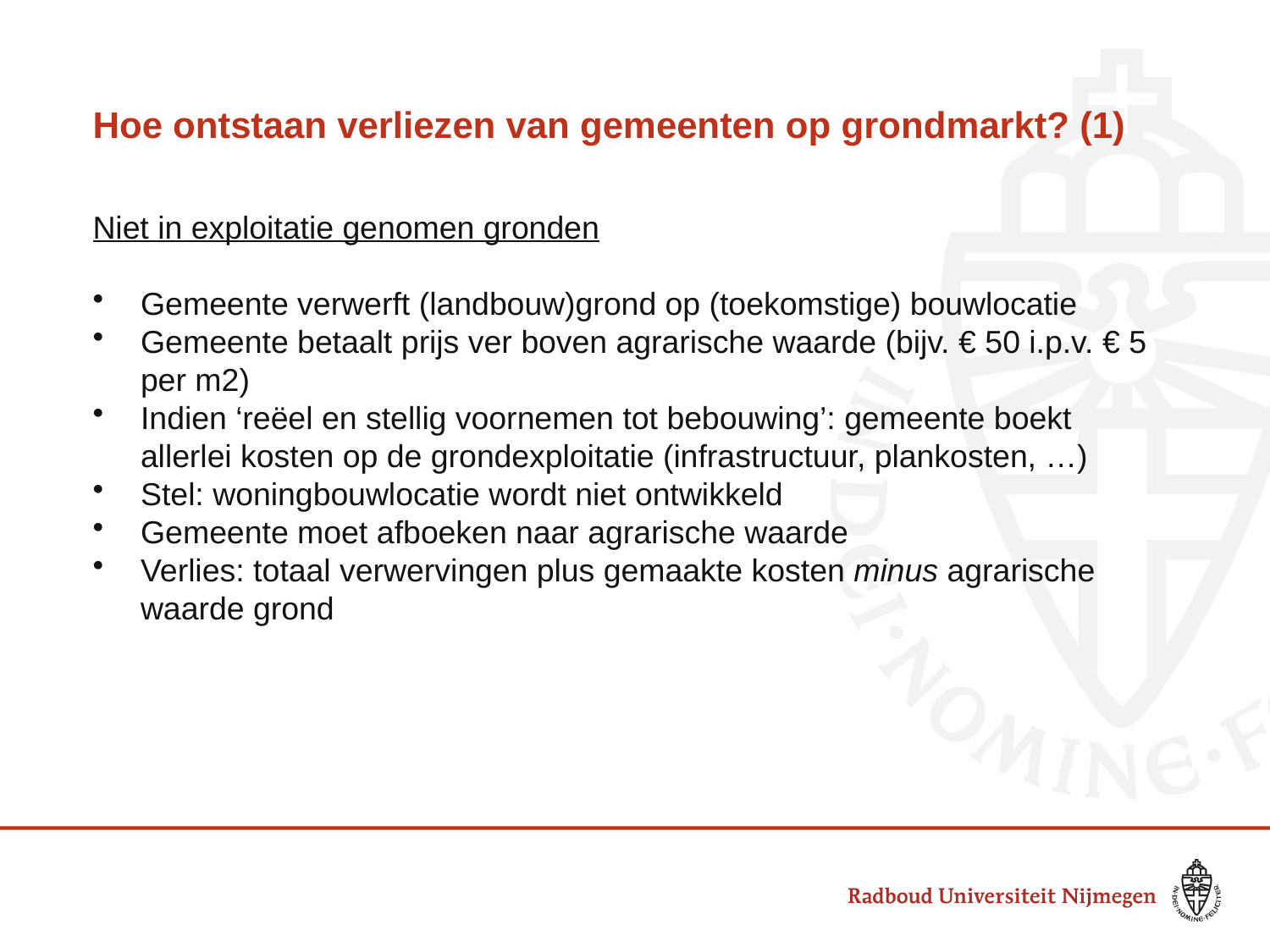

# Hoe ontstaan verliezen van gemeenten op grondmarkt? (1)
Niet in exploitatie genomen gronden

Gemeente verwerft (landbouw)grond op (toekomstige) bouwlocatie
Gemeente betaalt prijs ver boven agrarische waarde (bijv. € 50 i.p.v. € 5 per m2)
Indien ‘reëel en stellig voornemen tot bebouwing’: gemeente boekt allerlei kosten op de grondexploitatie (infrastructuur, plankosten, …)
Stel: woningbouwlocatie wordt niet ontwikkeld
Gemeente moet afboeken naar agrarische waarde
Verlies: totaal verwervingen plus gemaakte kosten minus agrarische waarde grond